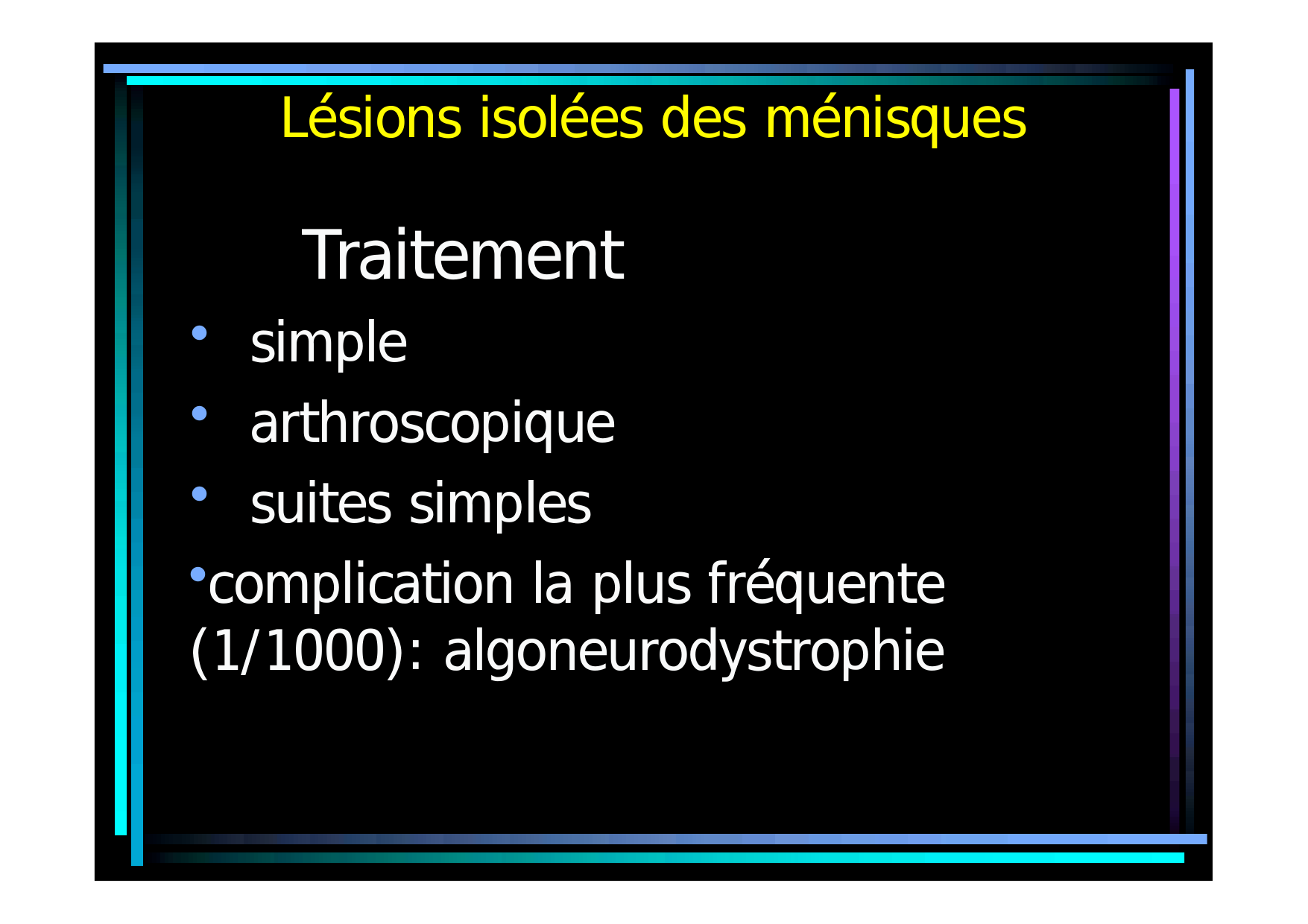

# Lésions isolées des ménisques
Traitement
simple
arthroscopique
suites simples
complication la plus fréquente  (1/1000): algoneurodystrophie